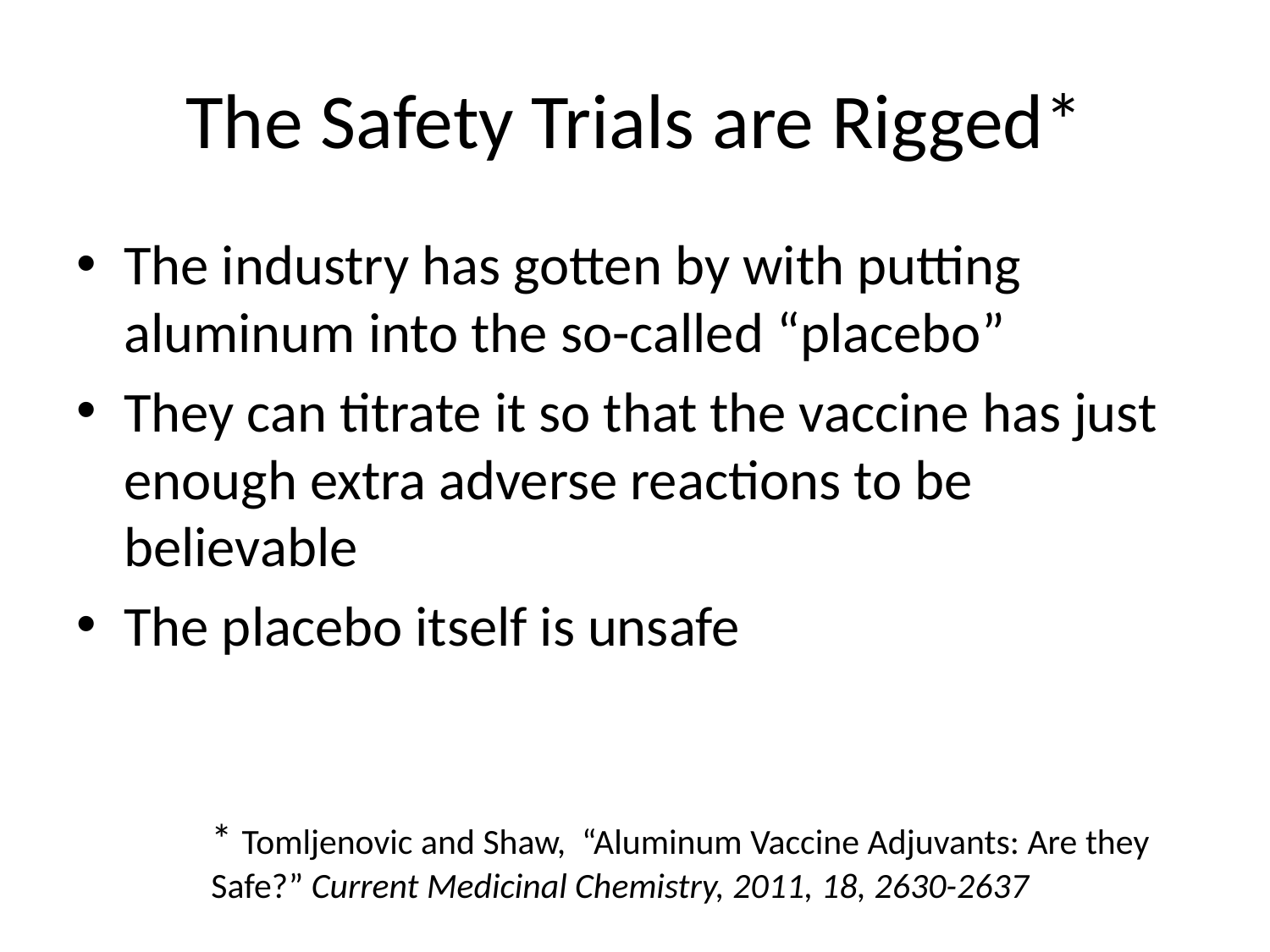

# The Safety Trials are Rigged*
The industry has gotten by with putting aluminum into the so-called “placebo”
They can titrate it so that the vaccine has just enough extra adverse reactions to be believable
The placebo itself is unsafe
* Tomljenovic and Shaw,  “Aluminum Vaccine Adjuvants: Are they Safe?” Current Medicinal Chemistry, 2011, 18, 2630-2637